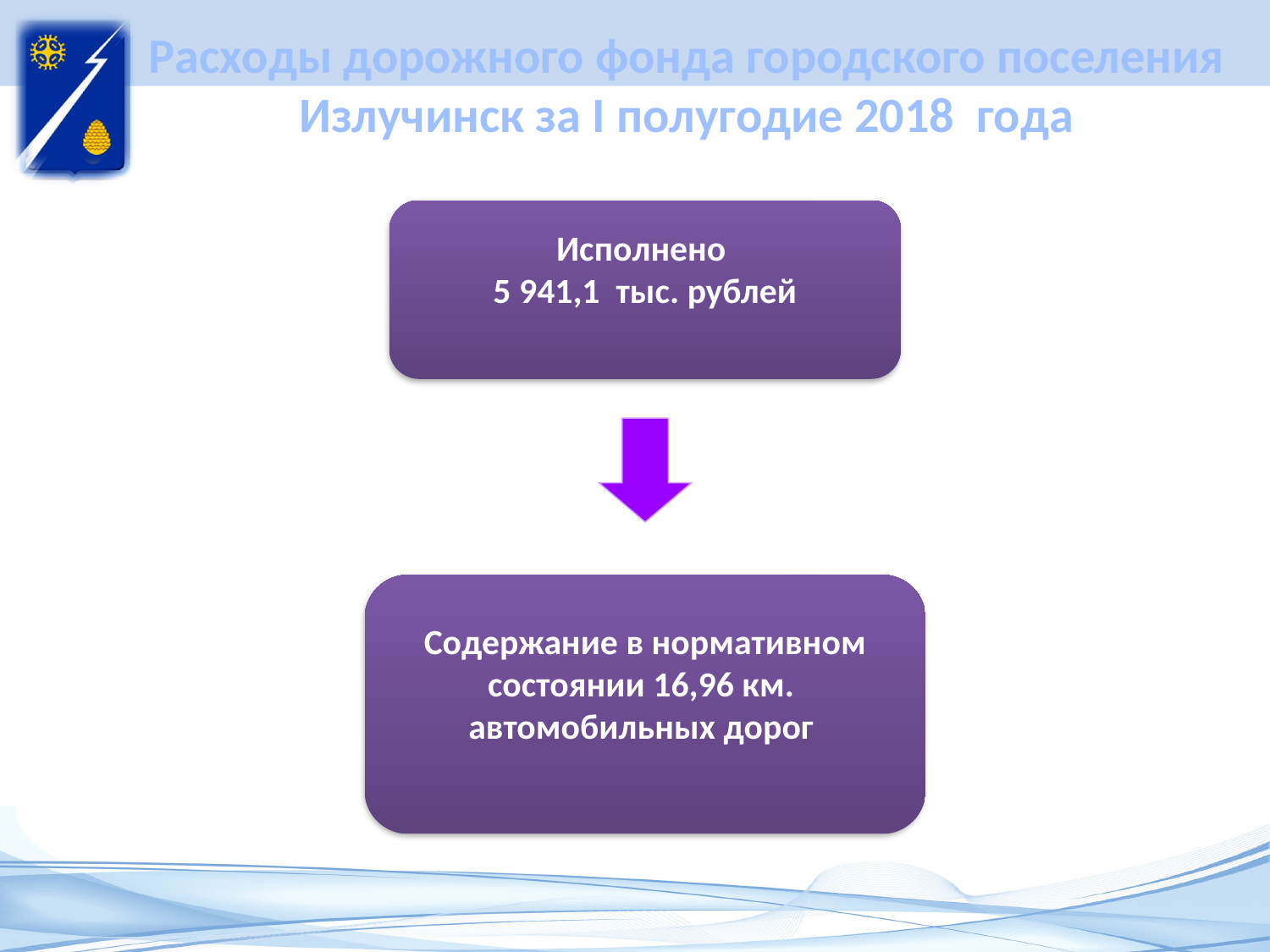

# Расходы дорожного фонда городского поселения Излучинск за I полугодие 2018  года
Исполнено
5 941,1  тыс. рублей

Содержание в нормативном состоянии 16,96 км.
автомобильных дорог